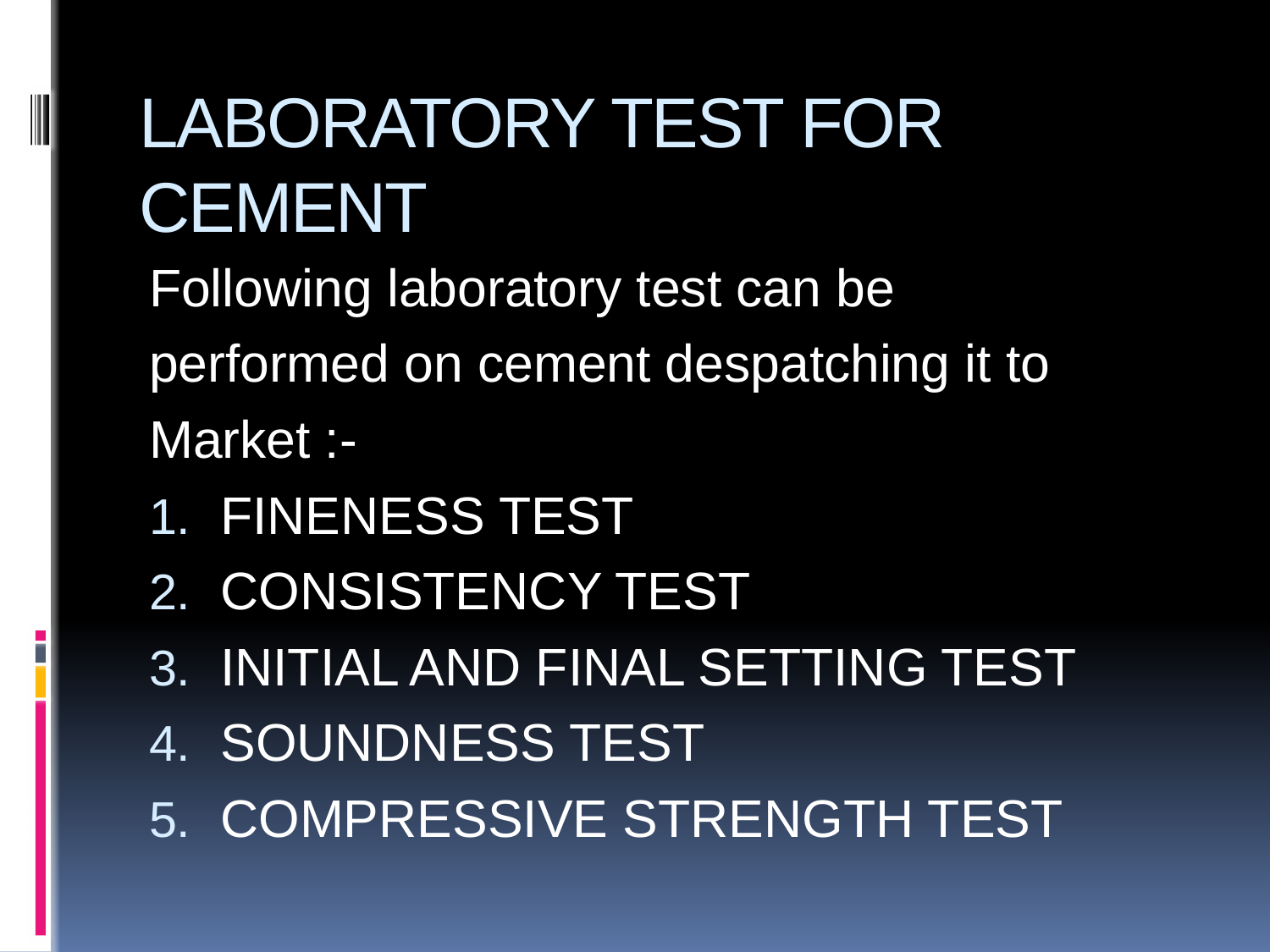

# LABORATORY TEST FOR CEMENT
Following laboratory test can be
performed on cement despatching it to
Market :-
FINENESS TEST
CONSISTENCY TEST
INITIAL AND FINAL SETTING TEST
SOUNDNESS TEST
COMPRESSIVE STRENGTH TEST